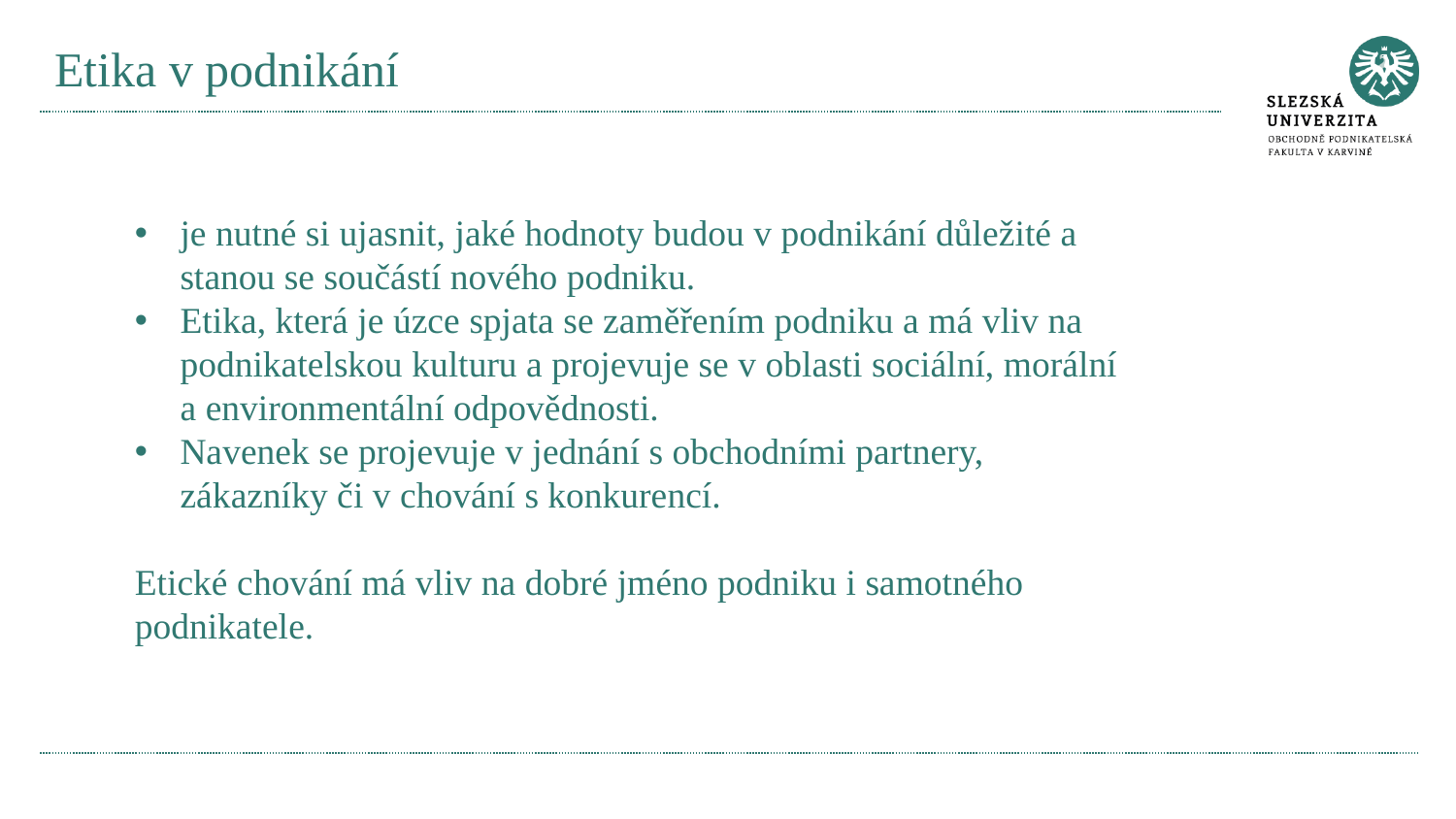

# Etika v podnikání
je nutné si ujasnit, jaké hodnoty budou v podnikání důležité a stanou se součástí nového podniku.
Etika, která je úzce spjata se zaměřením podniku a má vliv na podnikatelskou kulturu a projevuje se v oblasti sociální, morální a environmentální odpovědnosti.
Navenek se projevuje v jednání s obchodními partnery, zákazníky či v chování s konkurencí.

Etické chování má vliv na dobré jméno podniku i samotného podnikatele.